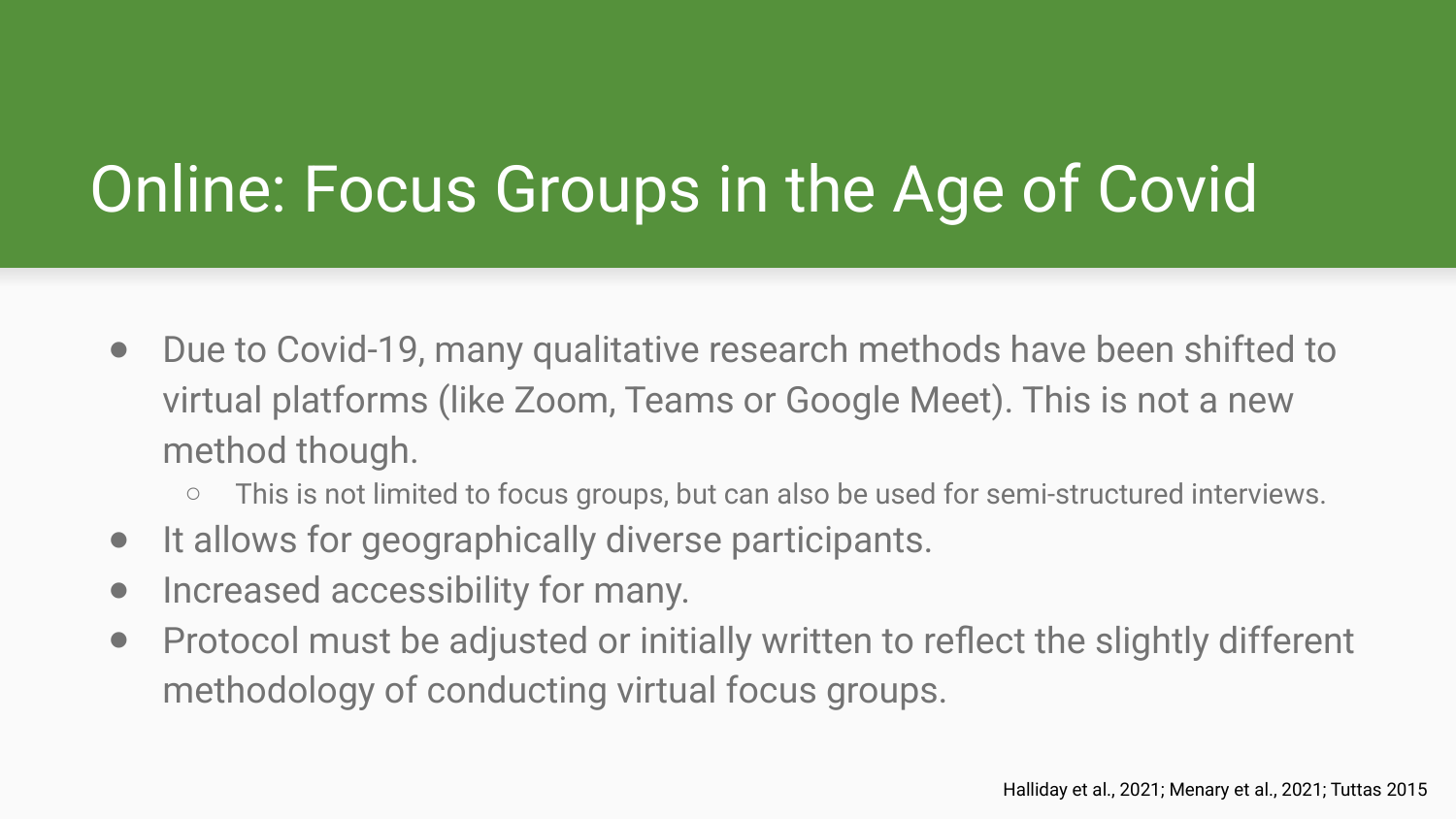

# Online: Focus Groups in the Age of Covid
Due to Covid-19, many qualitative research methods have been shifted to virtual platforms (like Zoom, Teams or Google Meet). This is not a new method though.
This is not limited to focus groups, but can also be used for semi-structured interviews.
It allows for geographically diverse participants.
Increased accessibility for many.
Protocol must be adjusted or initially written to reflect the slightly different methodology of conducting virtual focus groups.
Halliday et al., 2021; Menary et al., 2021; Tuttas 2015